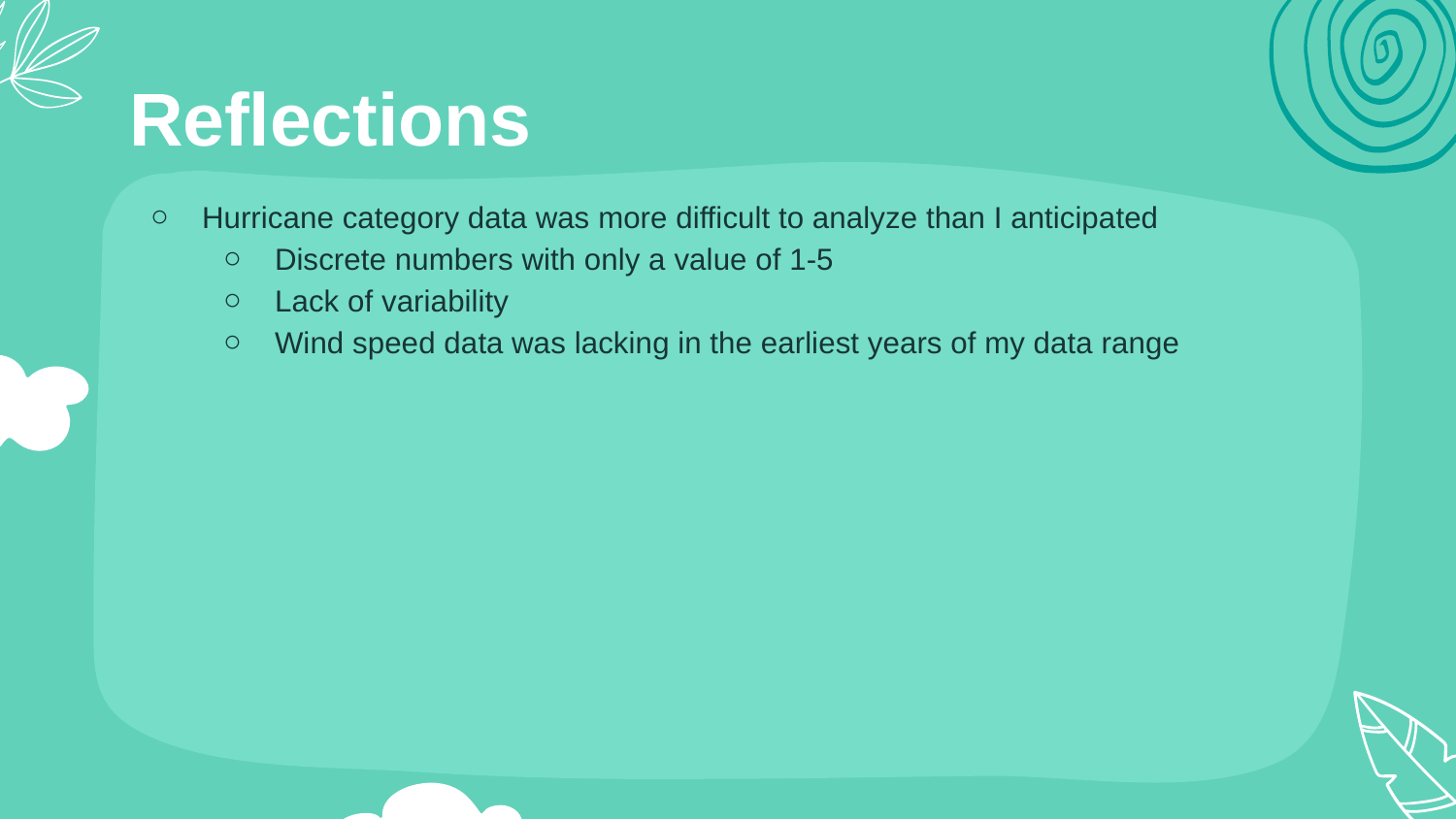

# Reflections
Hurricane category data was more difficult to analyze than I anticipated
Discrete numbers with only a value of 1-5
Lack of variability
Wind speed data was lacking in the earliest years of my data range